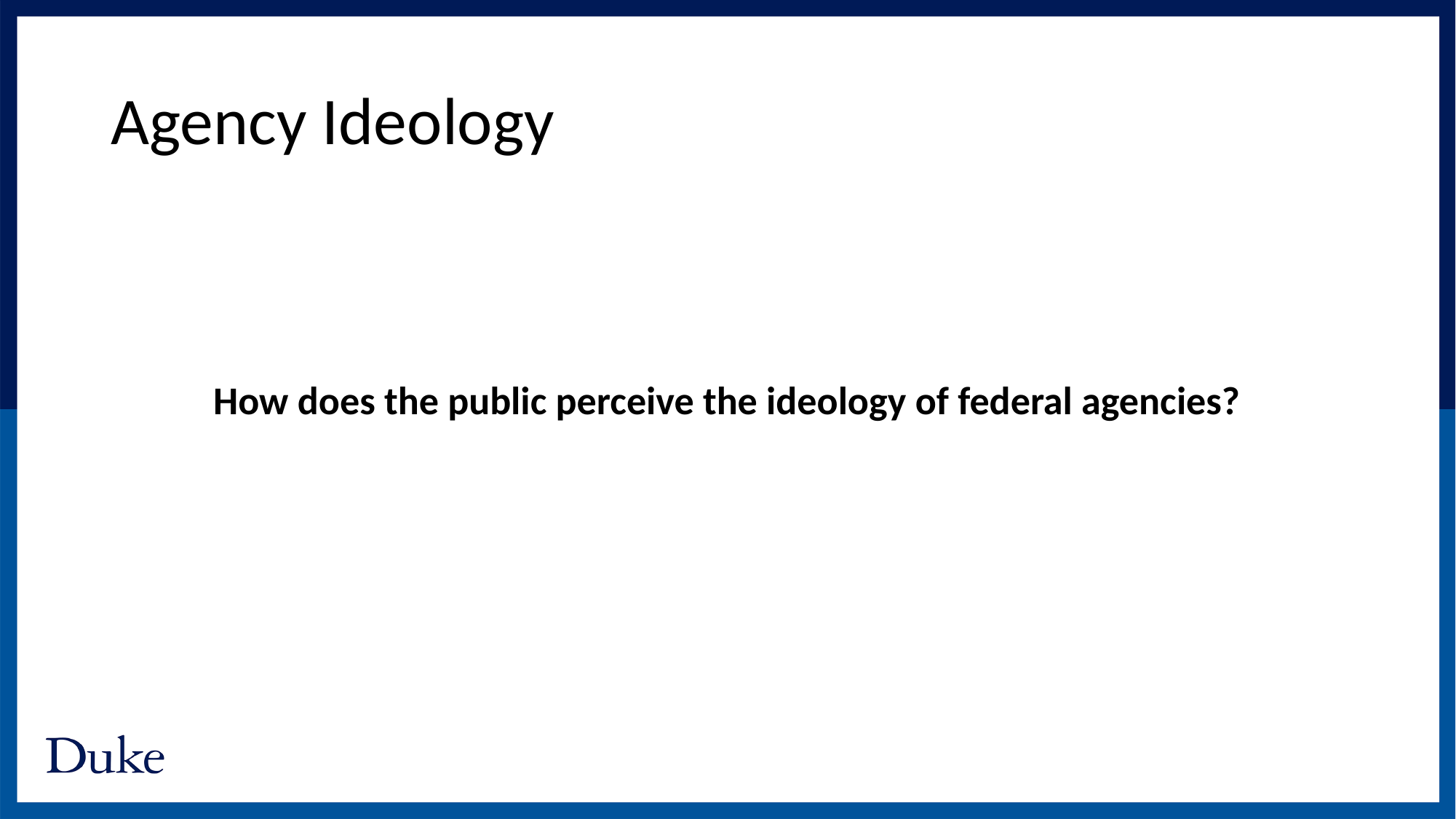

# Agency Ideology
How does the public perceive the ideology of federal agencies?